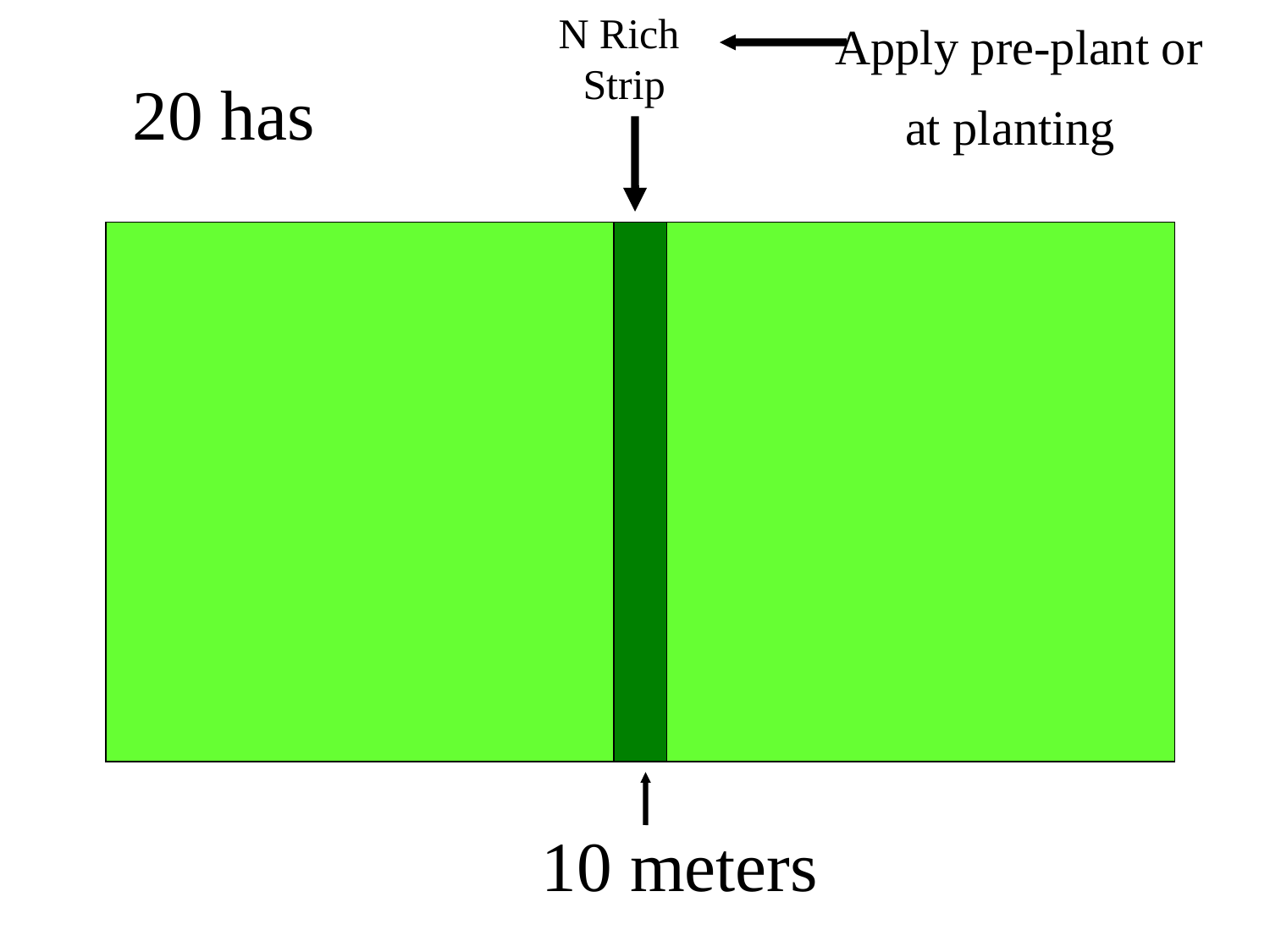

N Rich
Strip
Apply pre-plant or
at planting

20 has

10 meters